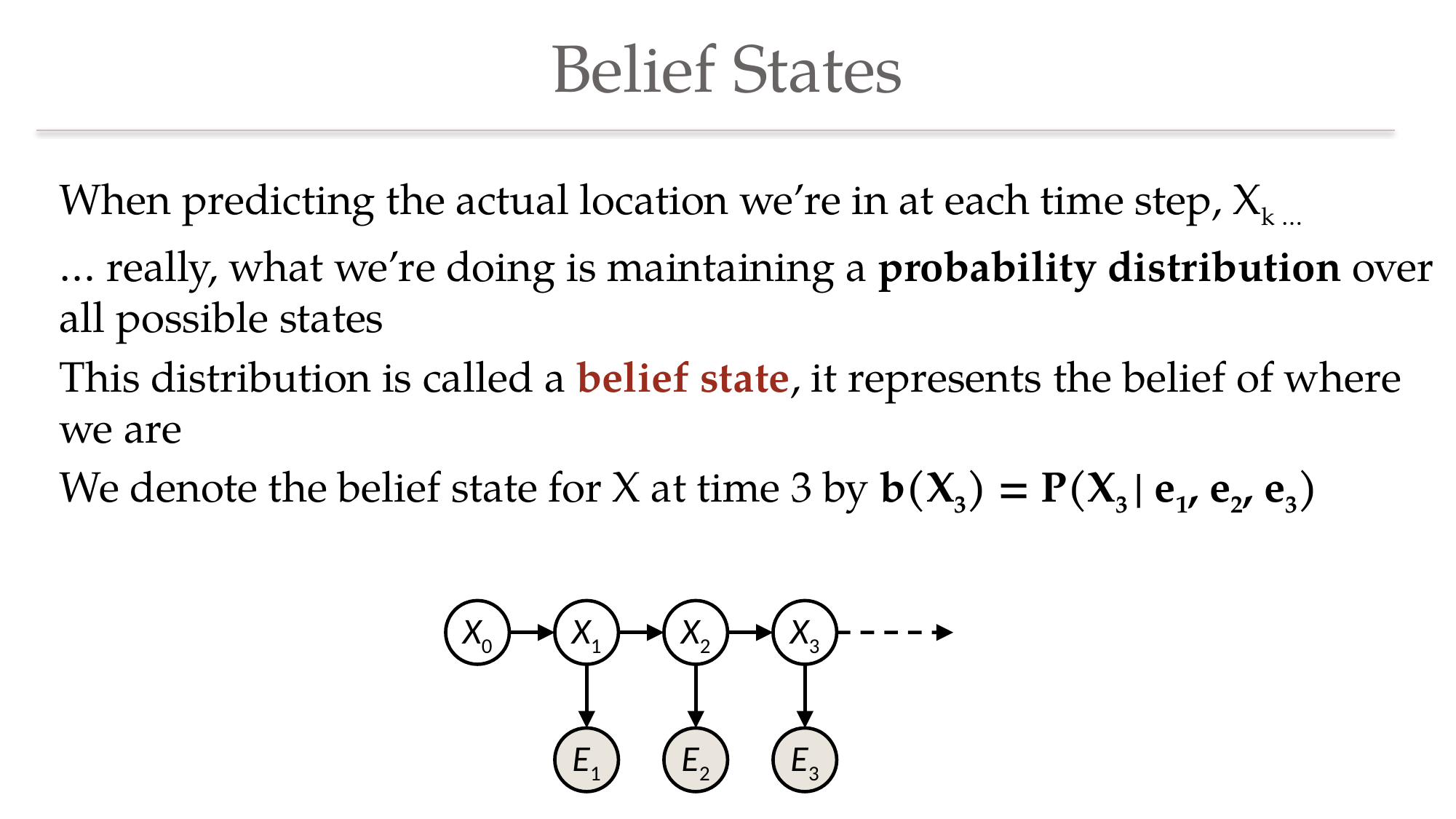

# Belief States
When predicting the actual location we’re in at each time step, Xk …
… really, what we’re doing is maintaining a probability distribution over all possible states
This distribution is called a belief state, it represents the belief of where we are
We denote the belief state for X at time 3 by b(X3) = P(X3 | e1, e2, e3)
X0
X1
X2
X3
E1
E2
E3